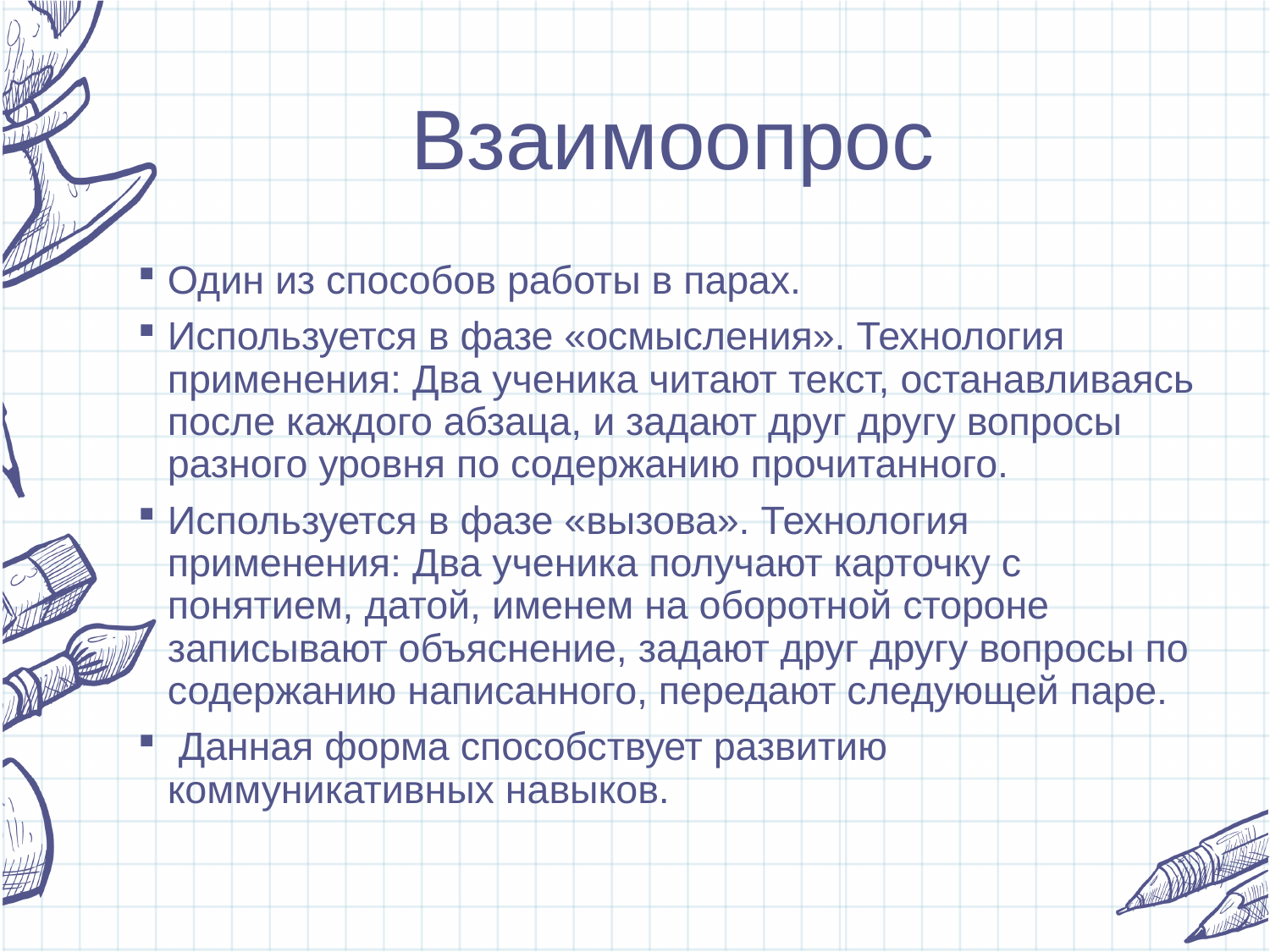

# Взаимоопрос
Один из способов работы в парах.
Используется в фазе «осмысления». Технология применения: Два ученика читают текст, останавливаясь после каждого абзаца, и задают друг другу вопросы разного уровня по содержанию прочитанного.
Используется в фазе «вызова». Технология применения: Два ученика получают карточку с понятием, датой, именем на оборотной стороне записывают объяснение, задают друг другу вопросы по содержанию написанного, передают следующей паре.
 Данная форма способствует развитию коммуникативных навыков.